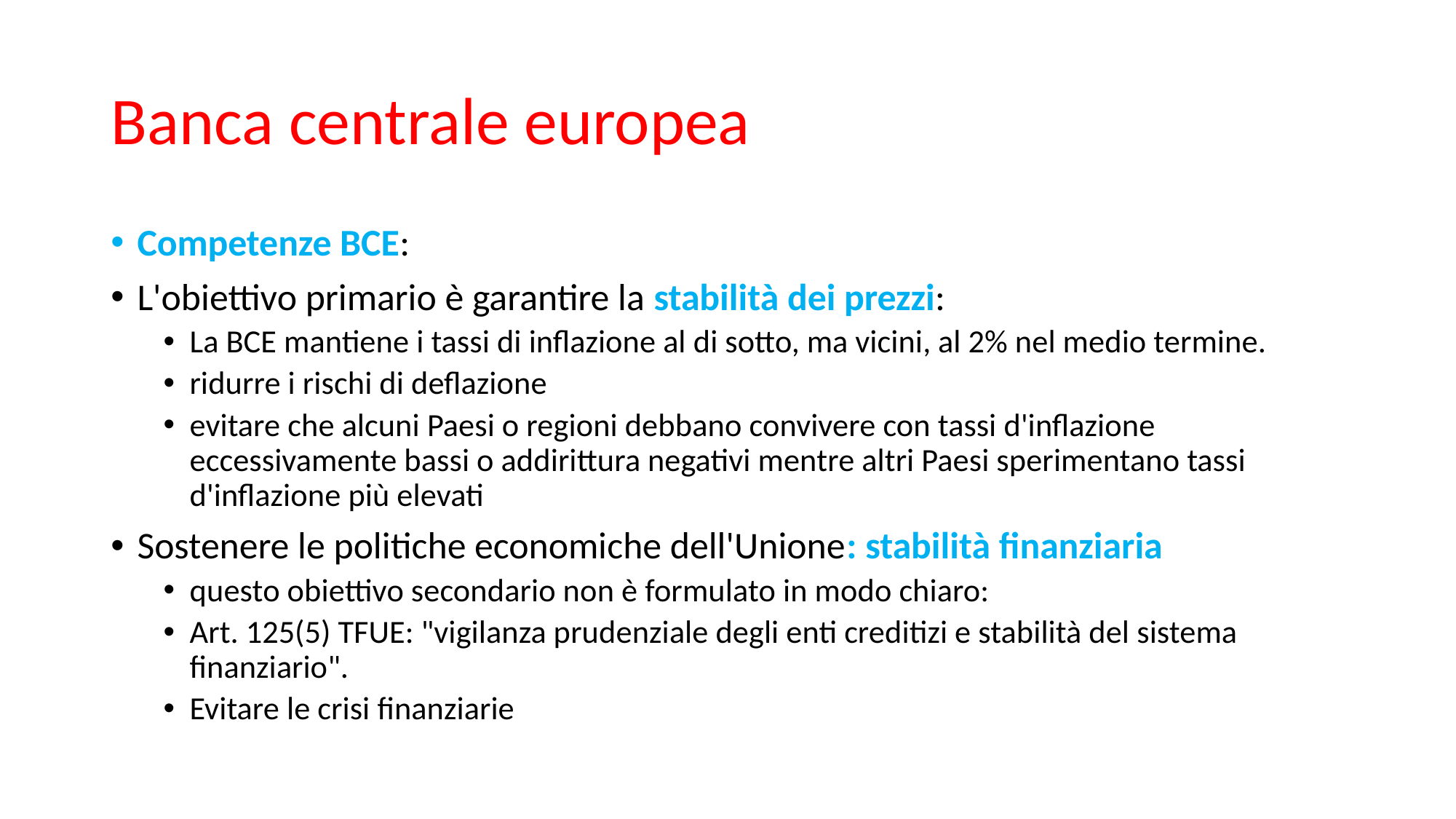

# Banca centrale europea
Competenze BCE:
L'obiettivo primario è garantire la stabilità dei prezzi:
La BCE mantiene i tassi di inflazione al di sotto, ma vicini, al 2% nel medio termine.
ridurre i rischi di deflazione
evitare che alcuni Paesi o regioni debbano convivere con tassi d'inflazione eccessivamente bassi o addirittura negativi mentre altri Paesi sperimentano tassi d'inflazione più elevati
Sostenere le politiche economiche dell'Unione: stabilità finanziaria
questo obiettivo secondario non è formulato in modo chiaro:
Art. 125(5) TFUE: "vigilanza prudenziale degli enti creditizi e stabilità del sistema finanziario".
Evitare le crisi finanziarie